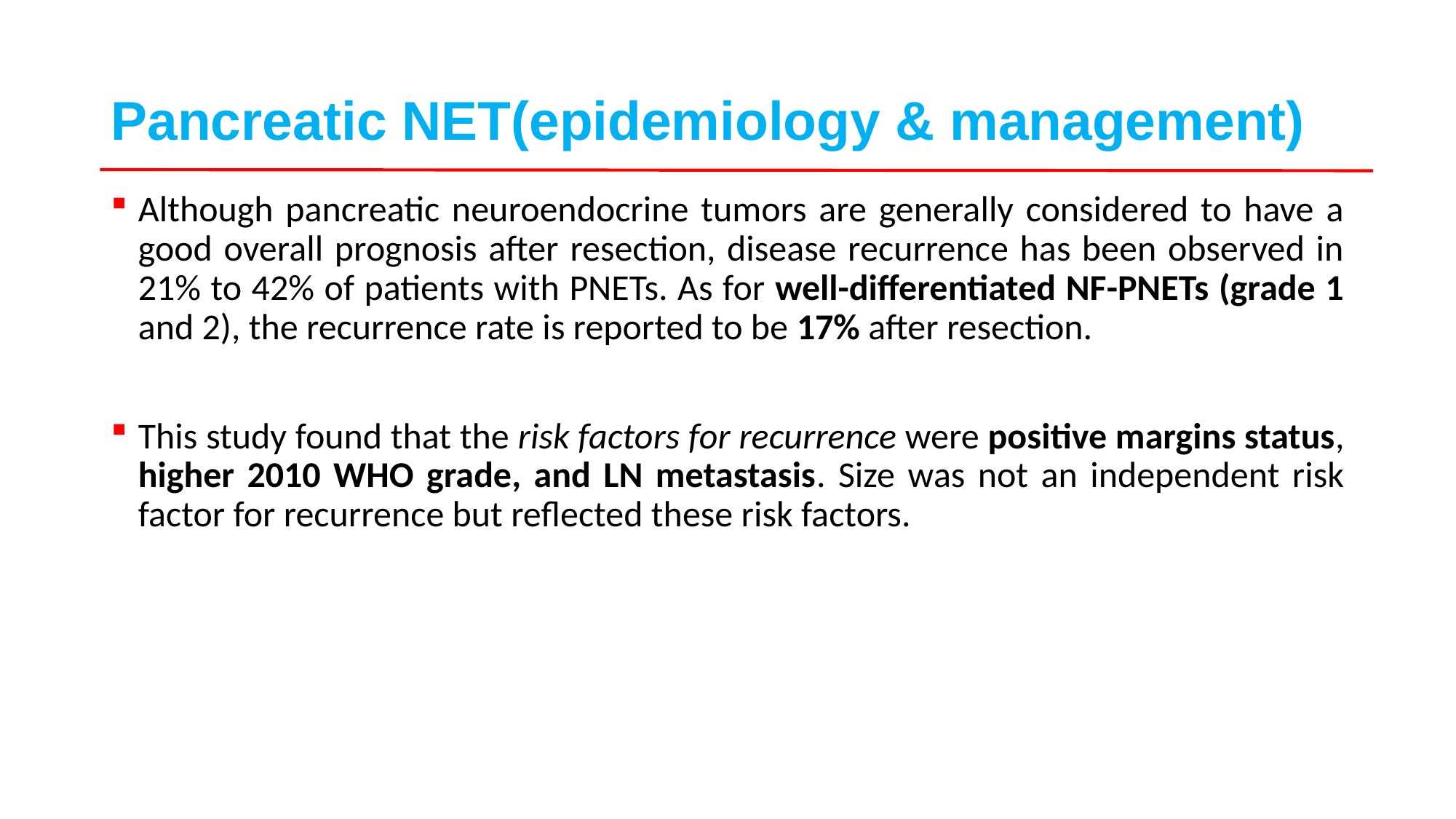

# Pancreatic NET(epidemiology & management)
Although pancreatic neuroendocrine tumors are generally considered to have a good overall prognosis after resection, disease recurrence has been observed in 21% to 42% of patients with PNETs. As for well-differentiated NF-PNETs (grade 1 and 2), the recurrence rate is reported to be 17% after resection.

This study found that the risk factors for recurrence were positive margins status, higher 2010 WHO grade, and LN metastasis. Size was not an independent risk factor for recurrence but reflected these risk factors.